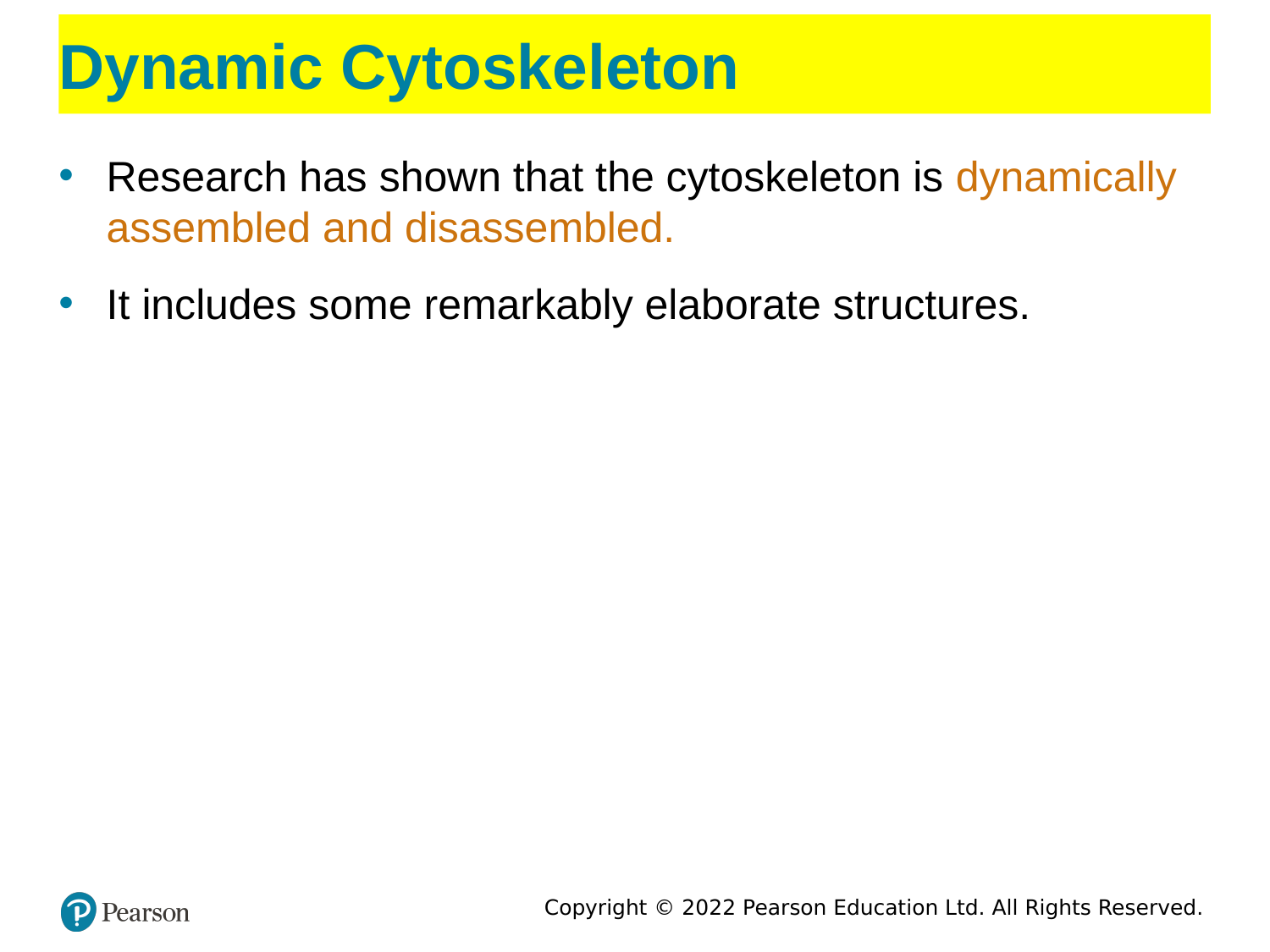

# Dynamic Cytoskeleton
Research has shown that the cytoskeleton is dynamically assembled and disassembled.
It includes some remarkably elaborate structures.